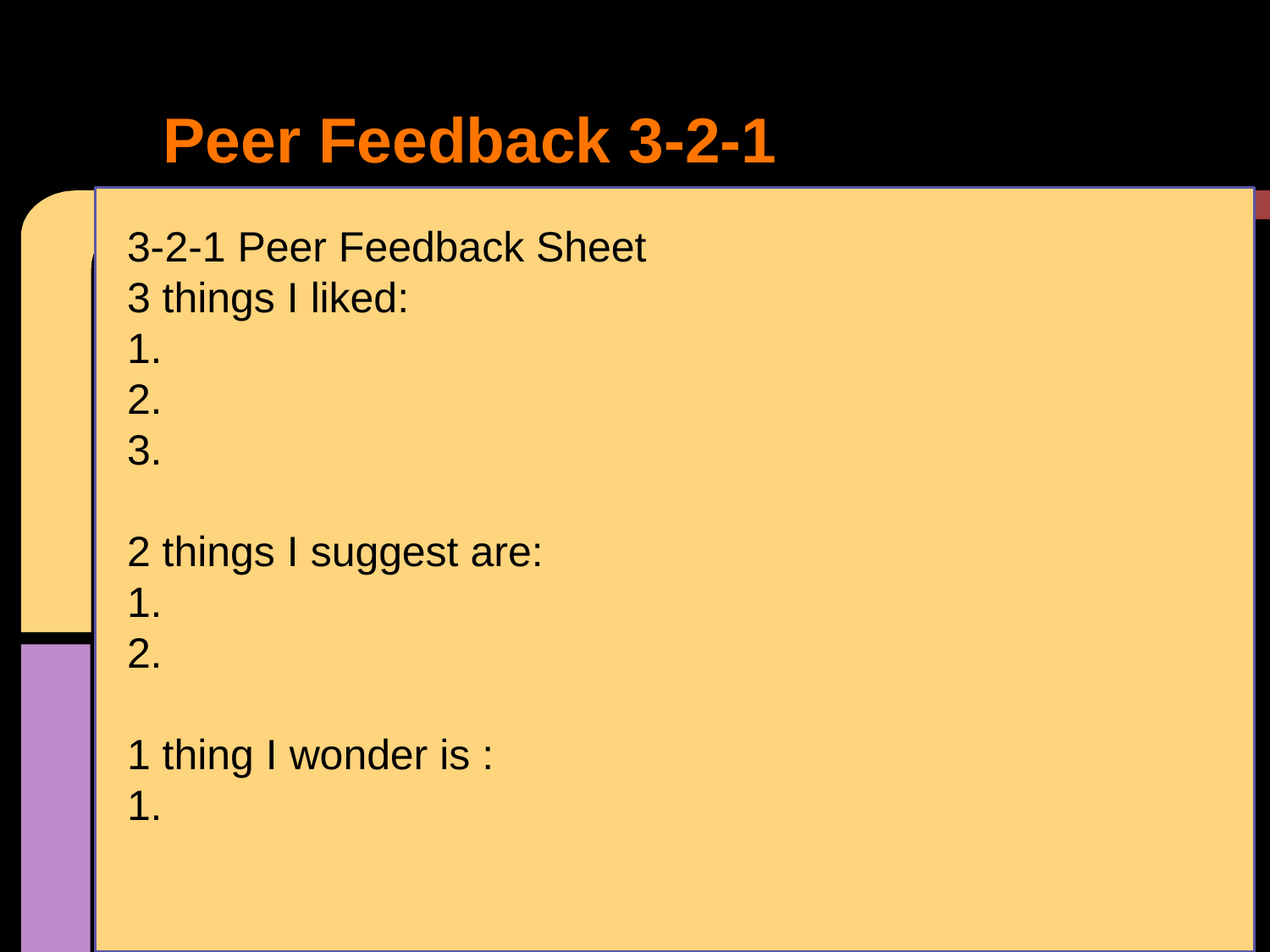

# Peer Feedback 3-2-1

3-2-1 Peer Feedback Sheet
3 things I liked:
1.
2.
3.

2 things I suggest are:
1.
2.

1 thing I wonder is :
1.